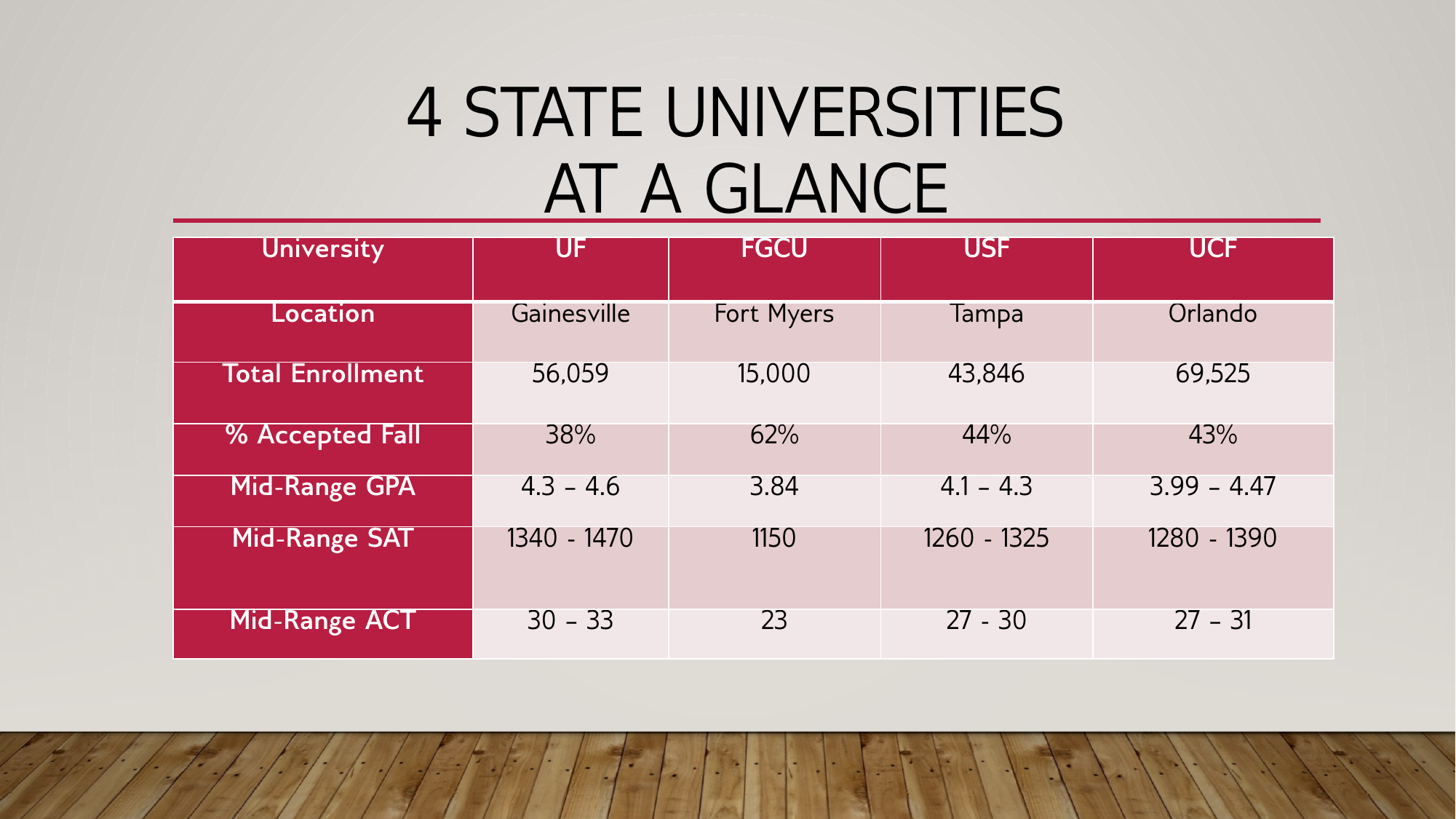

# 4 STATE Universities At a glance
| University | UF | FGCU | USF | UCF |
| --- | --- | --- | --- | --- |
| Location | Gainesville | Fort Myers | Tampa | Orlando |
| Total Enrollment | 56,059 | 15,000 | 43,846 | 69,525 |
| % Accepted Fall | 38% | 62% | 44% | 43% |
| Mid-Range GPA | 4.3 – 4.6 | 3.84 | 4.1 – 4.3 | 3.99 – 4.47 |
| Mid-Range SAT | 1340 - 1470 | 1150 | 1260 - 1325 | 1280 - 1390 |
| Mid-Range ACT | 30 – 33 | 23 | 27 - 30 | 27 – 31 |